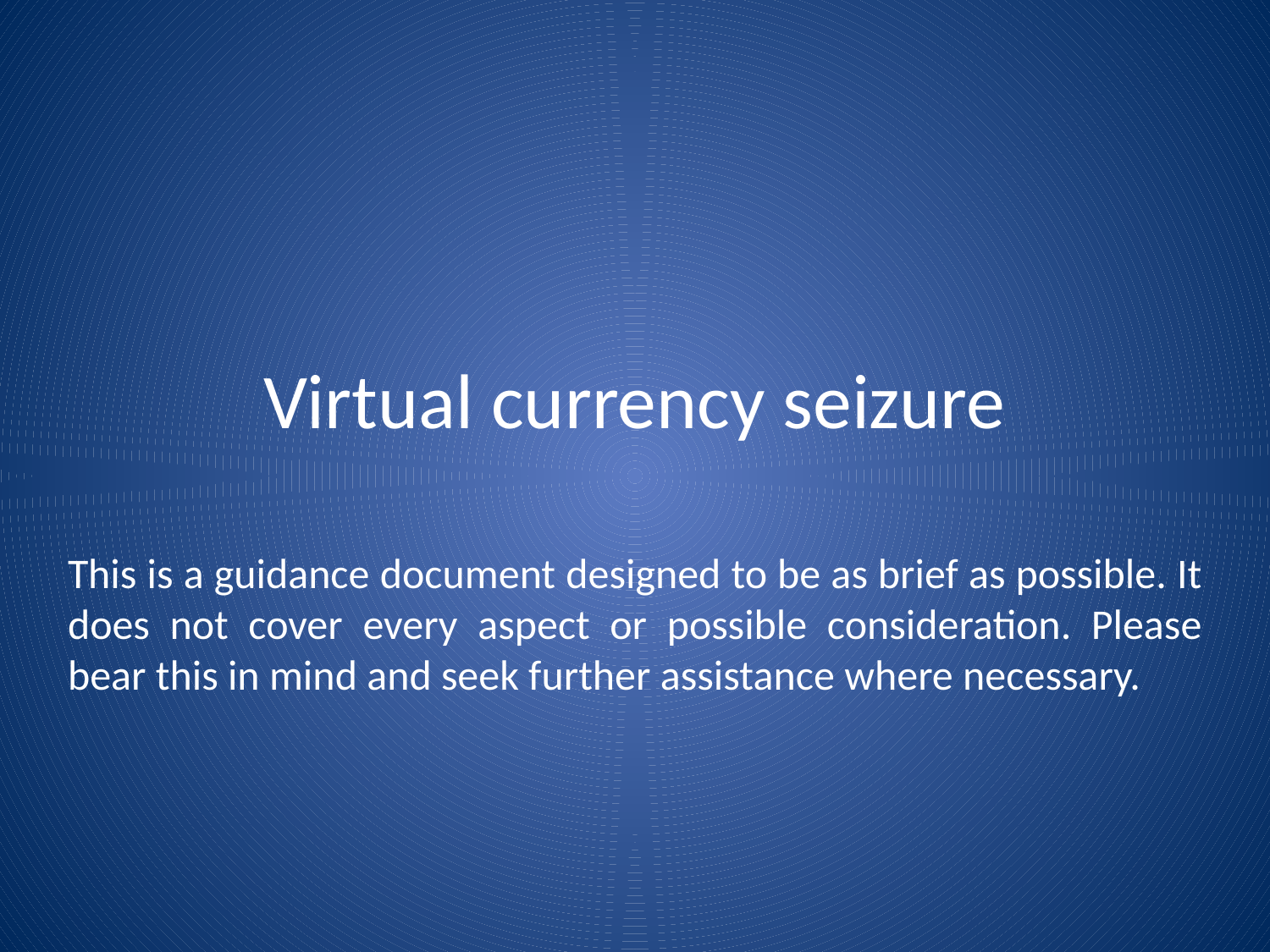

# Virtual currency seizure
This is a guidance document designed to be as brief as possible. It does not cover every aspect or possible consideration. Please bear this in mind and seek further assistance where necessary.